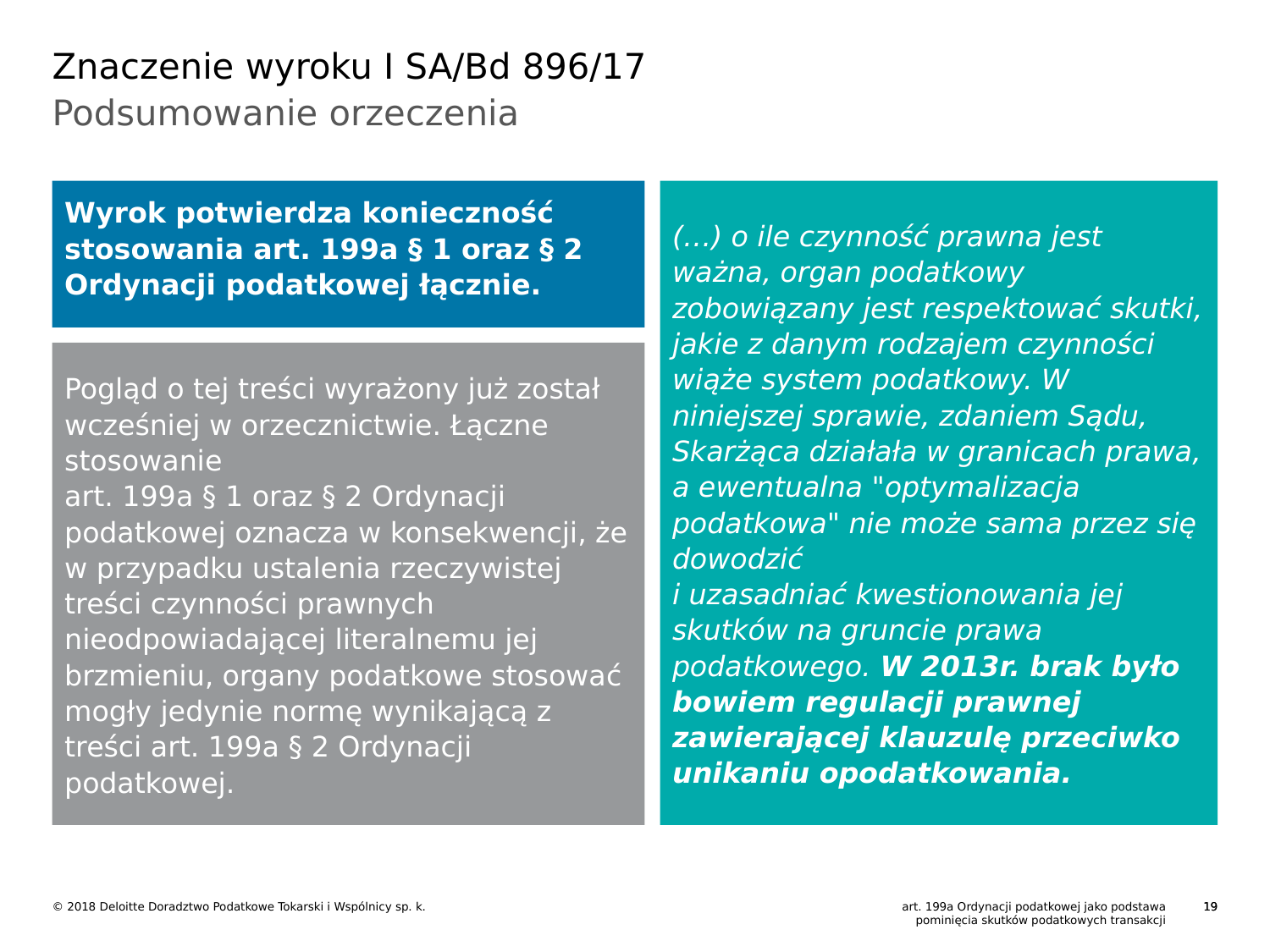

# Znaczenie wyroku I SA/Bd 896/17
Podsumowanie orzeczenia

(…) o ile czynność prawna jest ważna, organ podatkowy zobowiązany jest respektować skutki, jakie z danym rodzajem czynności wiąże system podatkowy. W niniejszej sprawie, zdaniem Sądu, Skarżąca działała w granicach prawa, a ewentualna "optymalizacja podatkowa" nie może sama przez się dowodzić
i uzasadniać kwestionowania jej skutków na gruncie prawa podatkowego. W 2013r. brak było bowiem regulacji prawnej zawierającej klauzulę przeciwko unikaniu opodatkowania.
Wyrok potwierdza konieczność stosowania art. 199a § 1 oraz § 2 Ordynacji podatkowej łącznie.
Pogląd o tej treści wyrażony już został wcześniej w orzecznictwie. Łączne stosowanie
art. 199a § 1 oraz § 2 Ordynacji podatkowej oznacza w konsekwencji, że w przypadku ustalenia rzeczywistej treści czynności prawnych nieodpowiadającej literalnemu jej brzmieniu, organy podatkowe stosować mogły jedynie normę wynikającą z treści art. 199a § 2 Ordynacji podatkowej.